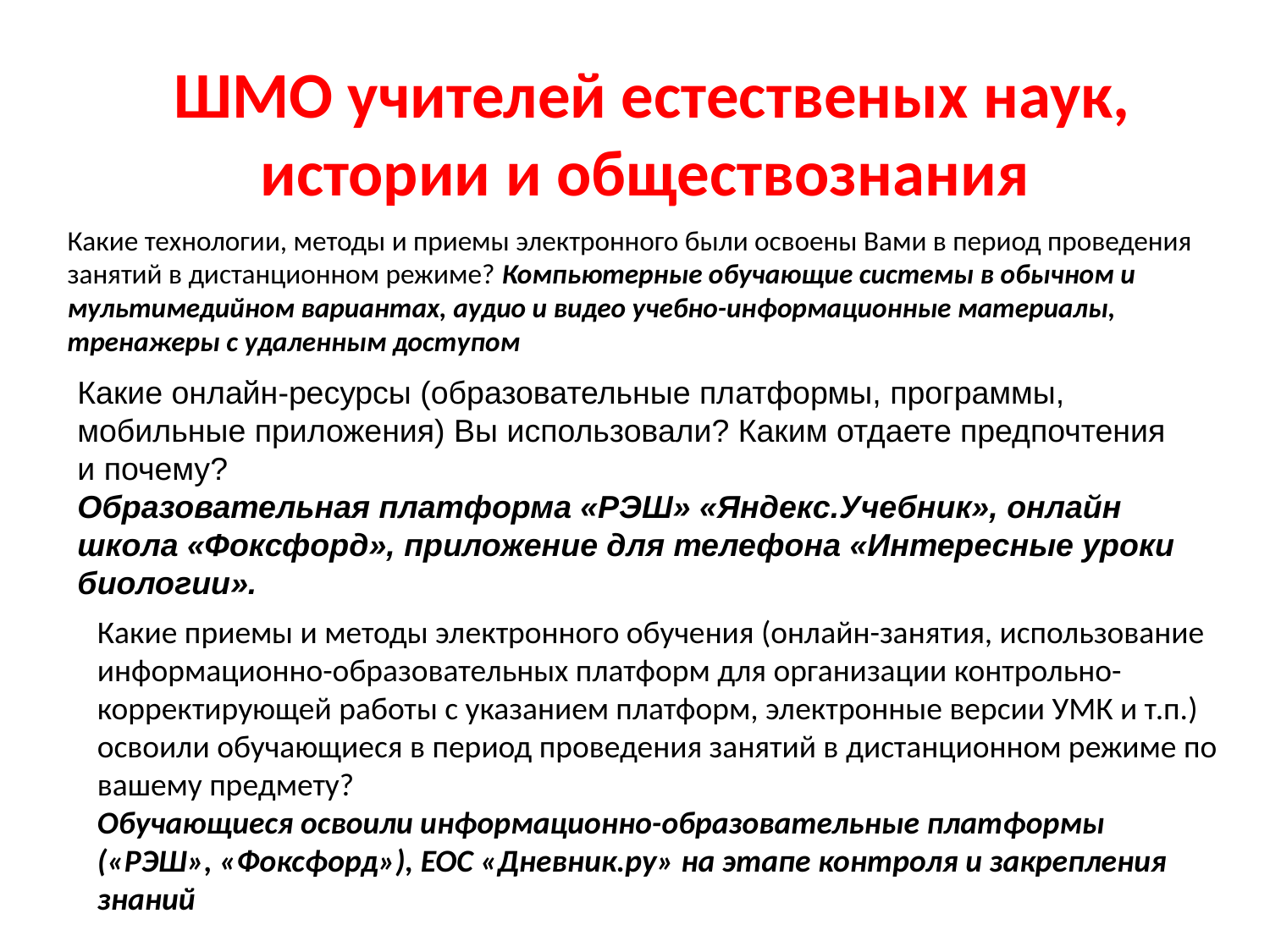

# ШМО учителей естественых наук, истории и обществознания
Какие технологии, методы и приемы электронного были освоены Вами в период проведения занятий в дистанционном режиме? Компьютерные обучающие системы в обычном и мультимедийном вариантах, аудио и видео учебно-информационные материалы, тренажеры с удаленным доступом
Какие онлайн-ресурсы (образовательные платформы, программы, мобильные приложения) Вы использовали? Каким отдаете предпочтения и почему?
Образовательная платформа «РЭШ» «Яндекс.Учебник», онлайн школа «Фоксфорд», приложение для телефона «Интересные уроки биологии».
Какие приемы и методы электронного обучения (онлайн-занятия, использование информационно-образовательных платформ для организации контрольно-корректирующей работы с указанием платформ, электронные версии УМК и т.п.) освоили обучающиеся в период проведения занятий в дистанционном режиме по вашему предмету?
Обучающиеся освоили информационно-образовательные платформы («РЭШ», «Фоксфорд»), ЕОС «Дневник.ру» на этапе контроля и закрепления знаний